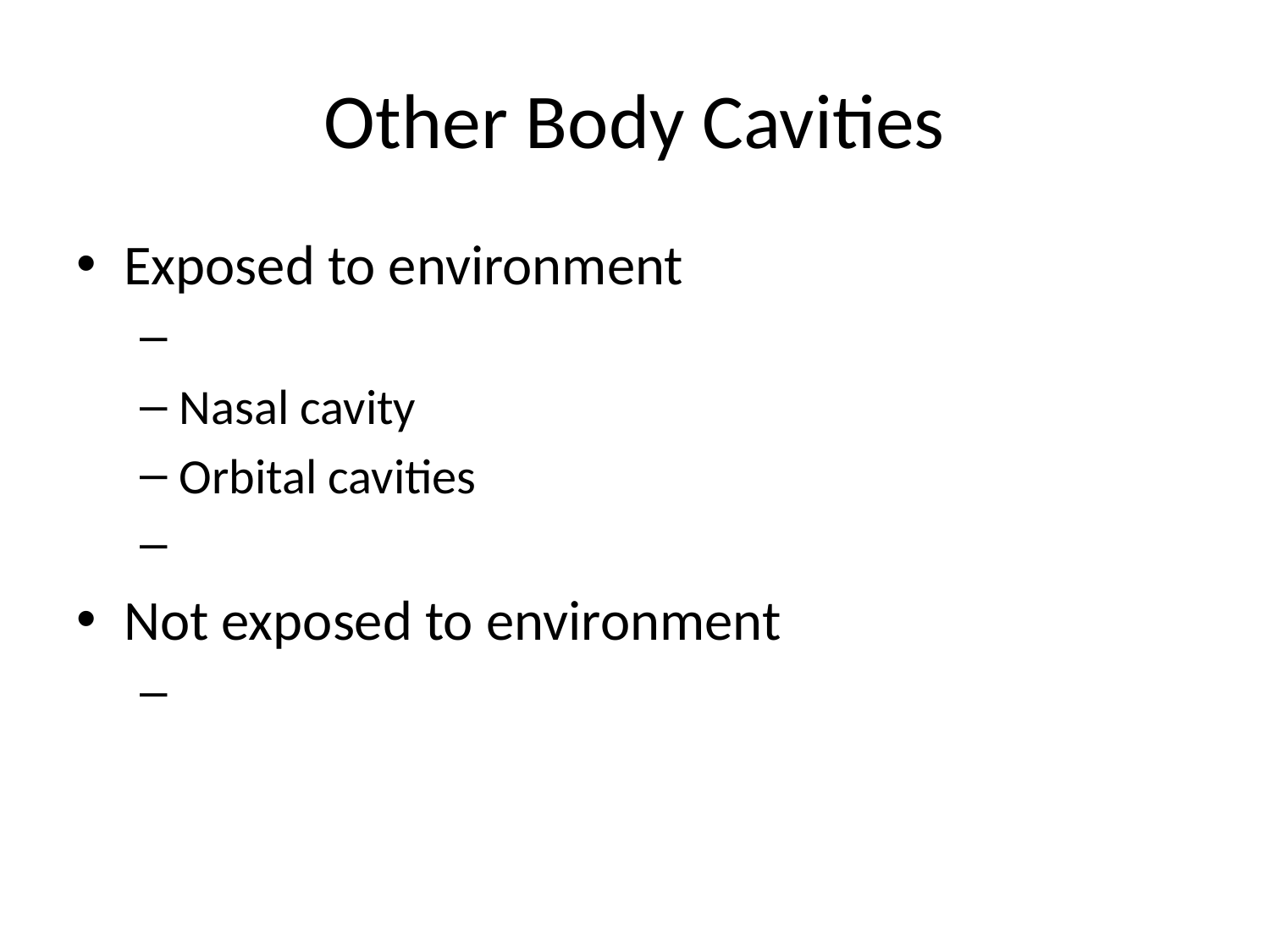

# Other Body Cavities
Exposed to environment

Nasal cavity
Orbital cavities

Not exposed to environment